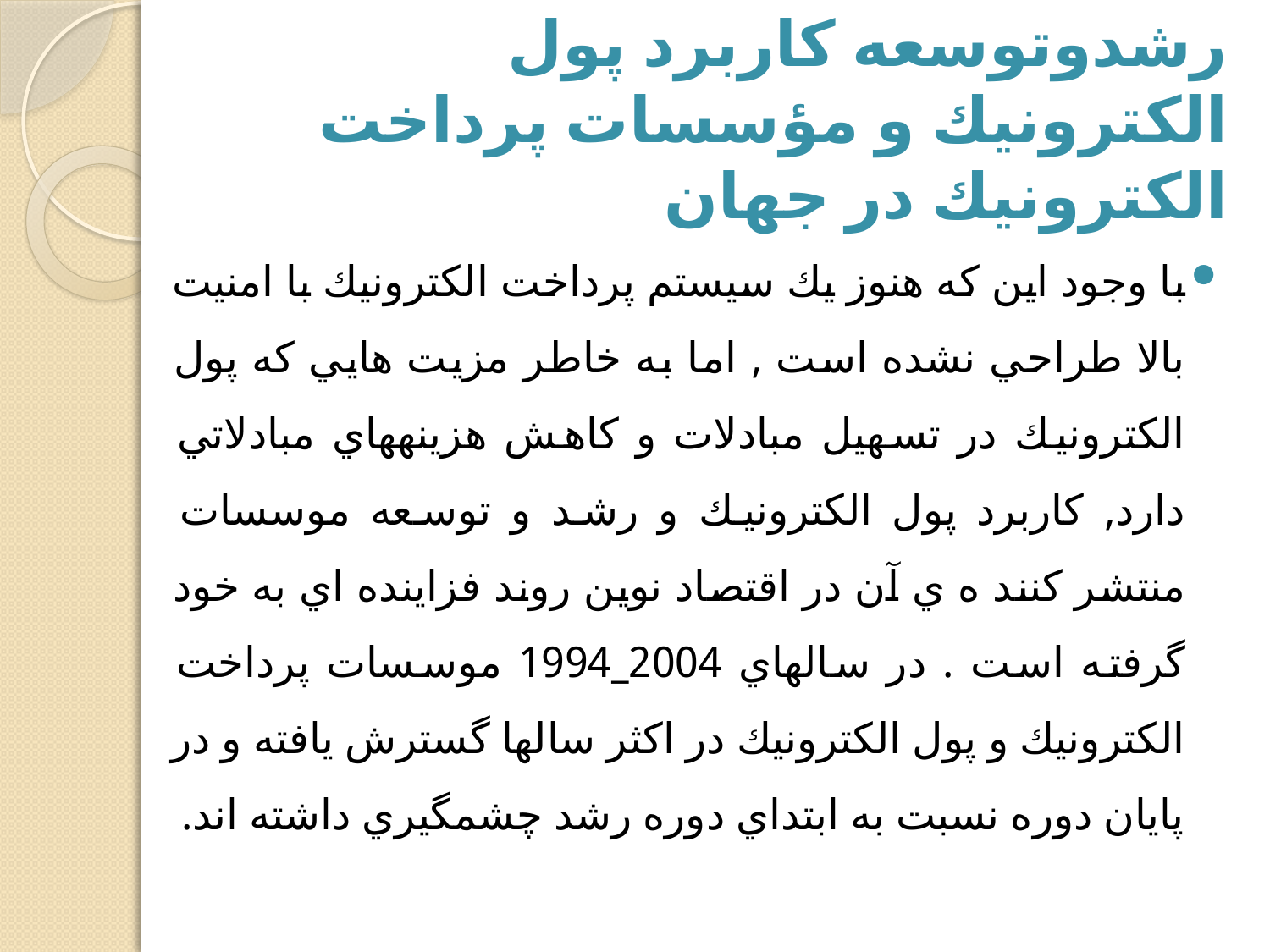

# رشدوتوسعه كاربرد پول الكترونيك و مؤسسات پرداخت الكترونيك در جهان
با وجود اين كه هنوز يك سيستم پرداخت الكترونيك با امنيت بالا طراحي نشده است , اما به خاطر مزيت هايي كه پول الكترونيك در تسهيل مبادلات و كاهش هزينههاي مبادلاتي دارد, كاربرد پول الكترونيك و رشد و توسعه موسسات منتشر كنند ه ي آن در اقتصاد نوين روند فزاينده اي به خود گرفته است . در سالهاي 2004_1994 موسسات پرداخت الكترونيك و پول الكترونيك در اكثر سالها گسترش يافته و در پايان دوره نسبت به ابتداي دوره رشد چشمگيري داشته اند.